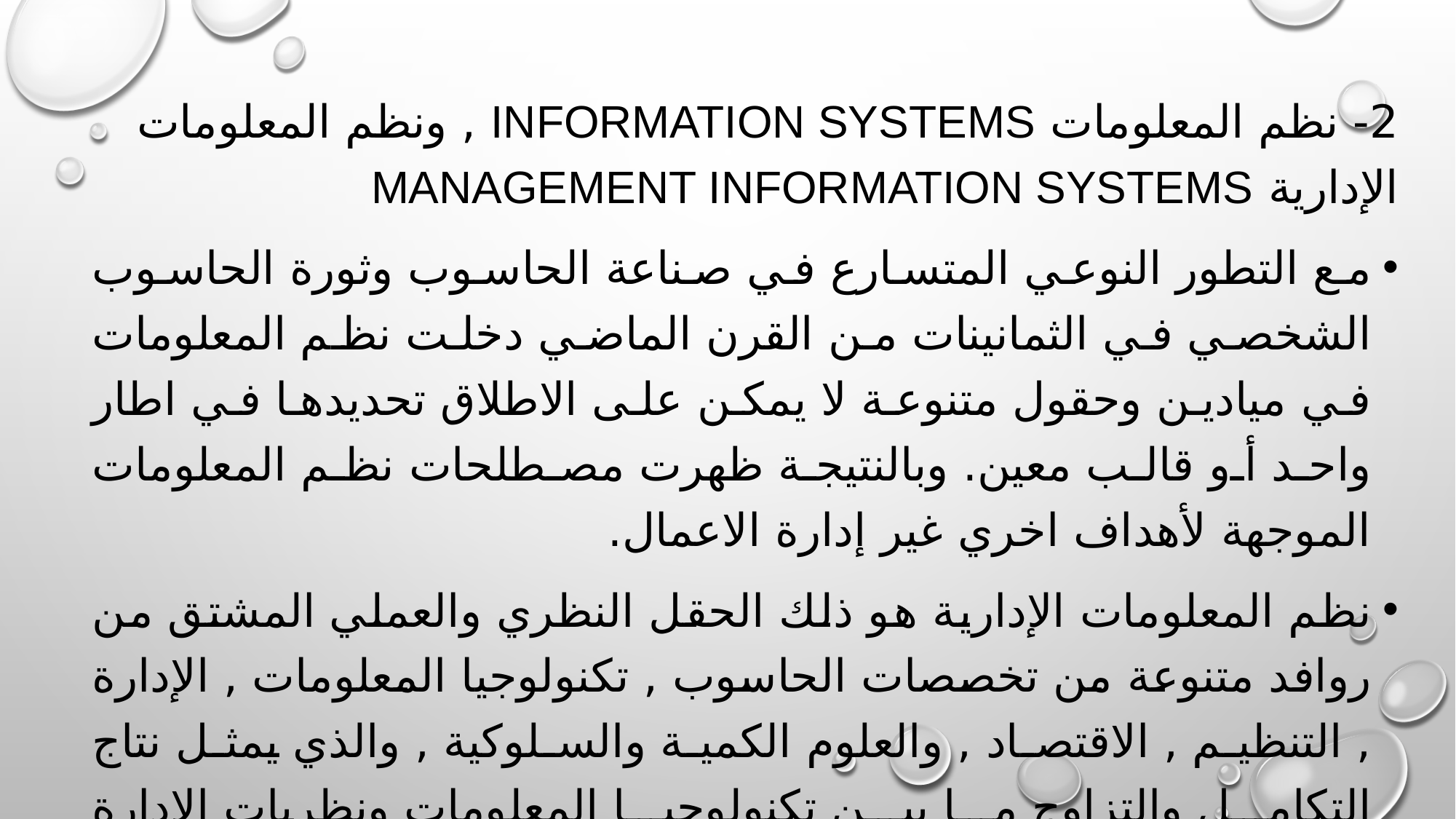

2- نظم المعلومات information systems , ونظم المعلومات الإدارية management information systems
مع التطور النوعي المتسارع في صناعة الحاسوب وثورة الحاسوب الشخصي في الثمانينات من القرن الماضي دخلت نظم المعلومات في ميادين وحقول متنوعة لا يمكن على الاطلاق تحديدها في اطار واحد أو قالب معين. وبالنتيجة ظهرت مصطلحات نظم المعلومات الموجهة لأهداف اخري غير إدارة الاعمال.
نظم المعلومات الإدارية هو ذلك الحقل النظري والعملي المشتق من روافد متنوعة من تخصصات الحاسوب , تكنولوجيا المعلومات , الإدارة , التنظيم , الاقتصاد , والعلوم الكمية والسلوكية , والذي يمثل نتاج التكامل والتزاوج ما بين تكنولوجيا المعلومات ونظريات الإدارة والاعمال.